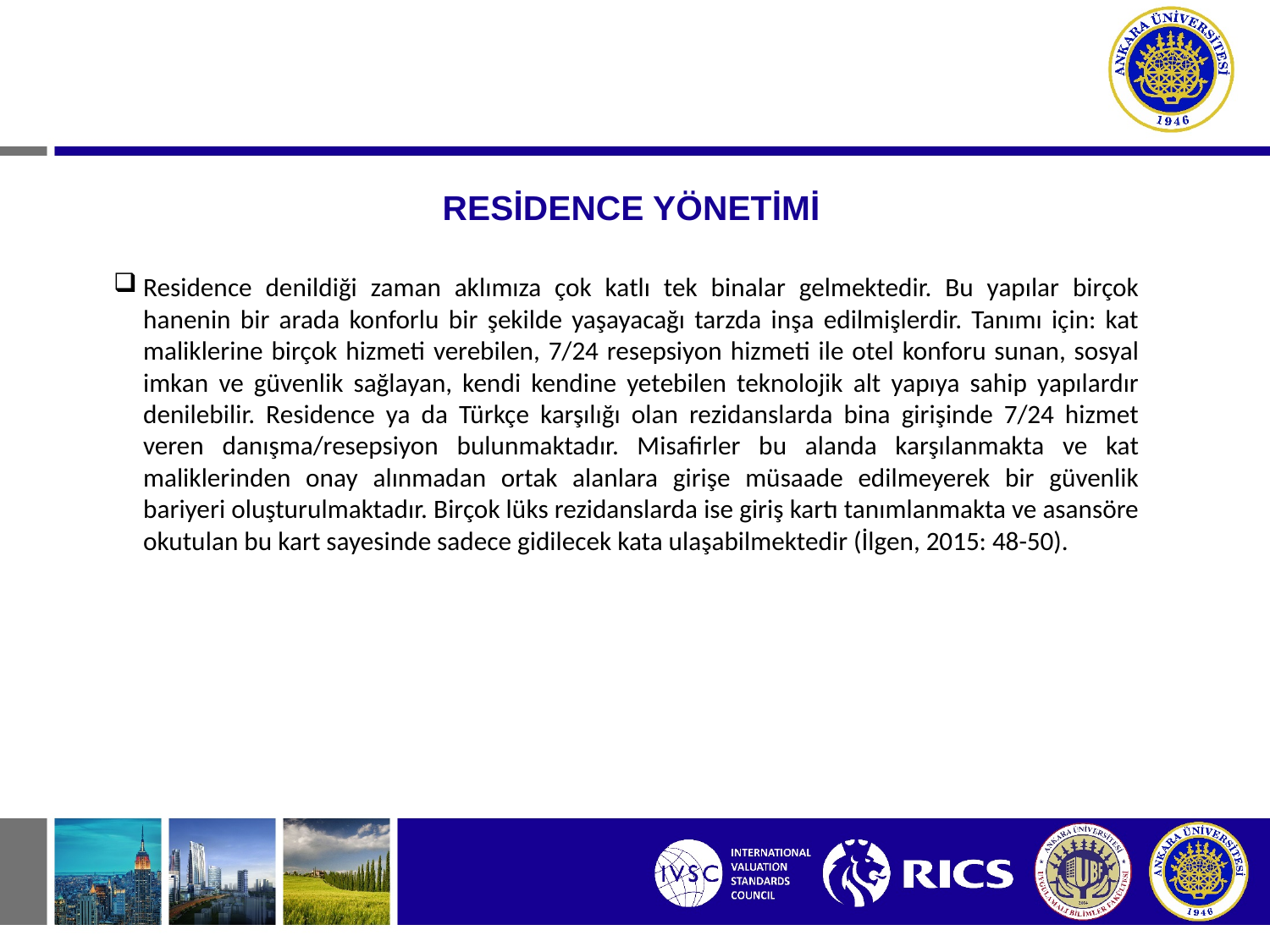

# RESİDENCE YÖNETİMİ
Residence denildiği zaman aklımıza çok katlı tek binalar gelmektedir. Bu yapılar birçok hanenin bir arada konforlu bir şekilde yaşayacağı tarzda inşa edilmişlerdir. Tanımı için: kat maliklerine birçok hizmeti verebilen, 7/24 resepsiyon hizmeti ile otel konforu sunan, sosyal imkan ve güvenlik sağlayan, kendi kendine yetebilen teknolojik alt yapıya sahip yapılardır denilebilir. Residence ya da Türkçe karşılığı olan rezidanslarda bina girişinde 7/24 hizmet veren danışma/resepsiyon bulunmaktadır. Misafirler bu alanda karşılanmakta ve kat maliklerinden onay alınmadan ortak alanlara girişe müsaade edilmeyerek bir güvenlik bariyeri oluşturulmaktadır. Birçok lüks rezidanslarda ise giriş kartı tanımlanmakta ve asansöre okutulan bu kart sayesinde sadece gidilecek kata ulaşabilmektedir (İlgen, 2015: 48-50).